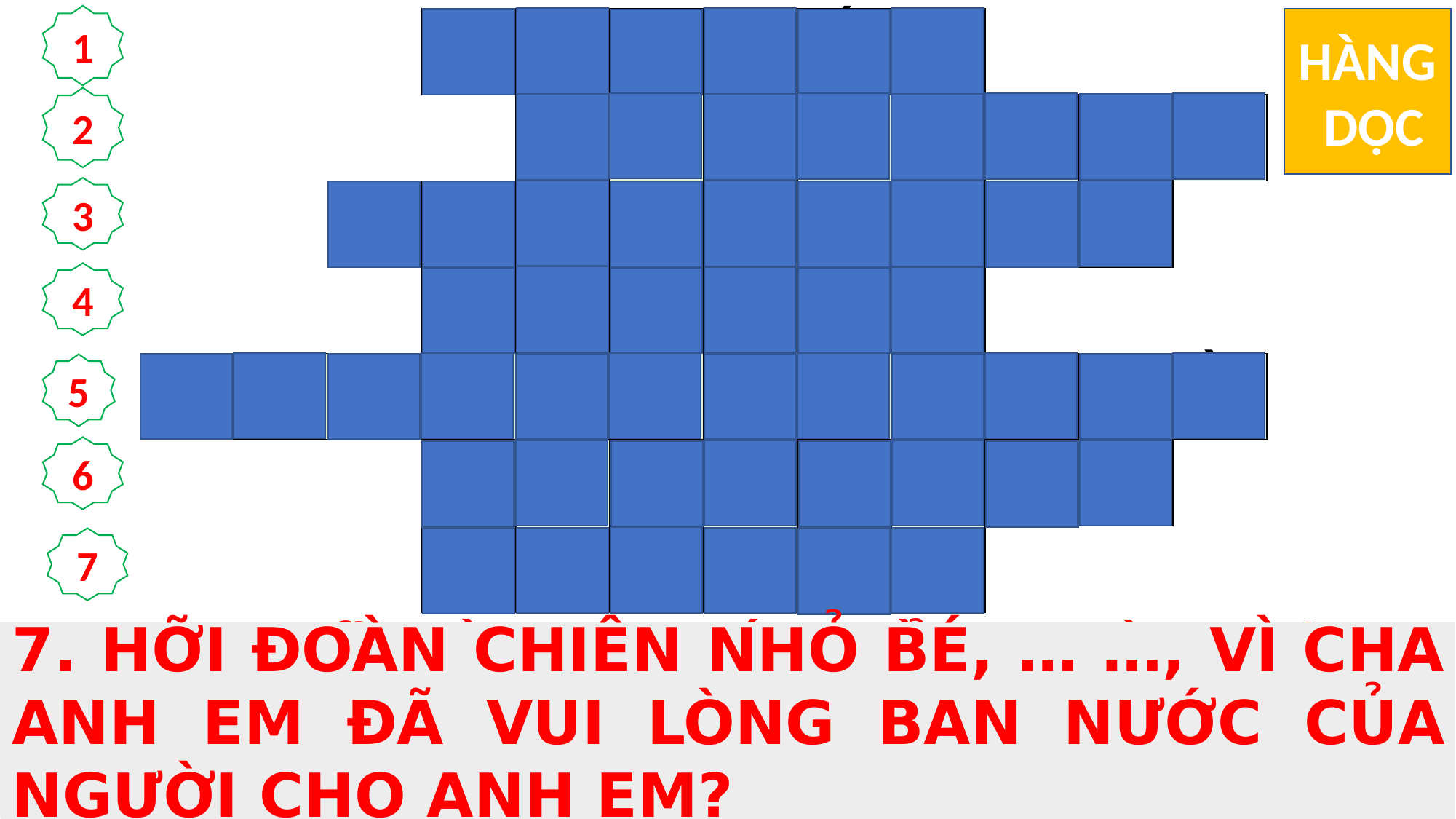

1

|  |  |  | C | O | I | S | Ó | C |  |  |  |
| --- | --- | --- | --- | --- | --- | --- | --- | --- | --- | --- | --- |
|  |  |  |  | T | H | Ắ | T | L | Ư | N | G |
|  |  | K | H | Ô | N | N | G | O | A | N |  |
|  |  |  | S | A | Y | S | Ư | A |  |  |  |
| K | H | O | É | T | V | Á | C | H | N | H | À |
|  |  |  | Đ | Ò | I | N | H | I | Ề | U |  |
|  |  |  | Đ | Ừ | N | G | S | Ợ |  |  |  |
HÀNG
 DỌC

2

3

4

5
6

7

7. HỠI ĐOÀN CHIÊN NHỎ BÉ, … …, VÌ CHA ANH EM ĐÃ VUI LÒNG BAN NƯỚC CỦA NGƯỜI CHO ANH EM?
1. KHI CHỦ VỀ MÀ THẤY ĐẦY TỚ ĐANG LÀM THEO ĐÚNG Ý CHỦ THÌ ÔNG TA SẼ ĐẶT ANH TA LÊN LÀM GÌ VỚI TÀI SẢN CỦA ÔNG?
2. ANH EM HÃY LÀM GÌ CHO GỌN VÀ THẮP ĐÈN CHO SẴN?
4. ÔNG CHỦ SẼ LOẠI NHỮNG TÊN ĐẦY TỚ NÀO ĐÁNH ĐẠP TÔI TRAI TỚ GÁI VÀ CHÈ CHÉN NHƯ THẾ NÀO?
5. NẾU CHỦ NHÀ BIẾT GIỜ NÀO KẺ TRỘM ĐẾN, HẲN ÔNG ĐÃ KHÔNG ĐỂ NÓ LÀM GÌ?
6. HỄ AI ĐÃ ĐƯỢC CHO NHIỀU THÌ SẼ BỊ GÌ?
3. ÔNG CHỦ SẼ ĐẶT LÊN ĐỂ COI SÓC KẺ ĂN NGƯỜI Ở NHƯ NHỮNG AI LÀ NGƯỜI QUẢN GIA TRUNG TÍN VÀ NHƯ THẾ NÀO NỮA?